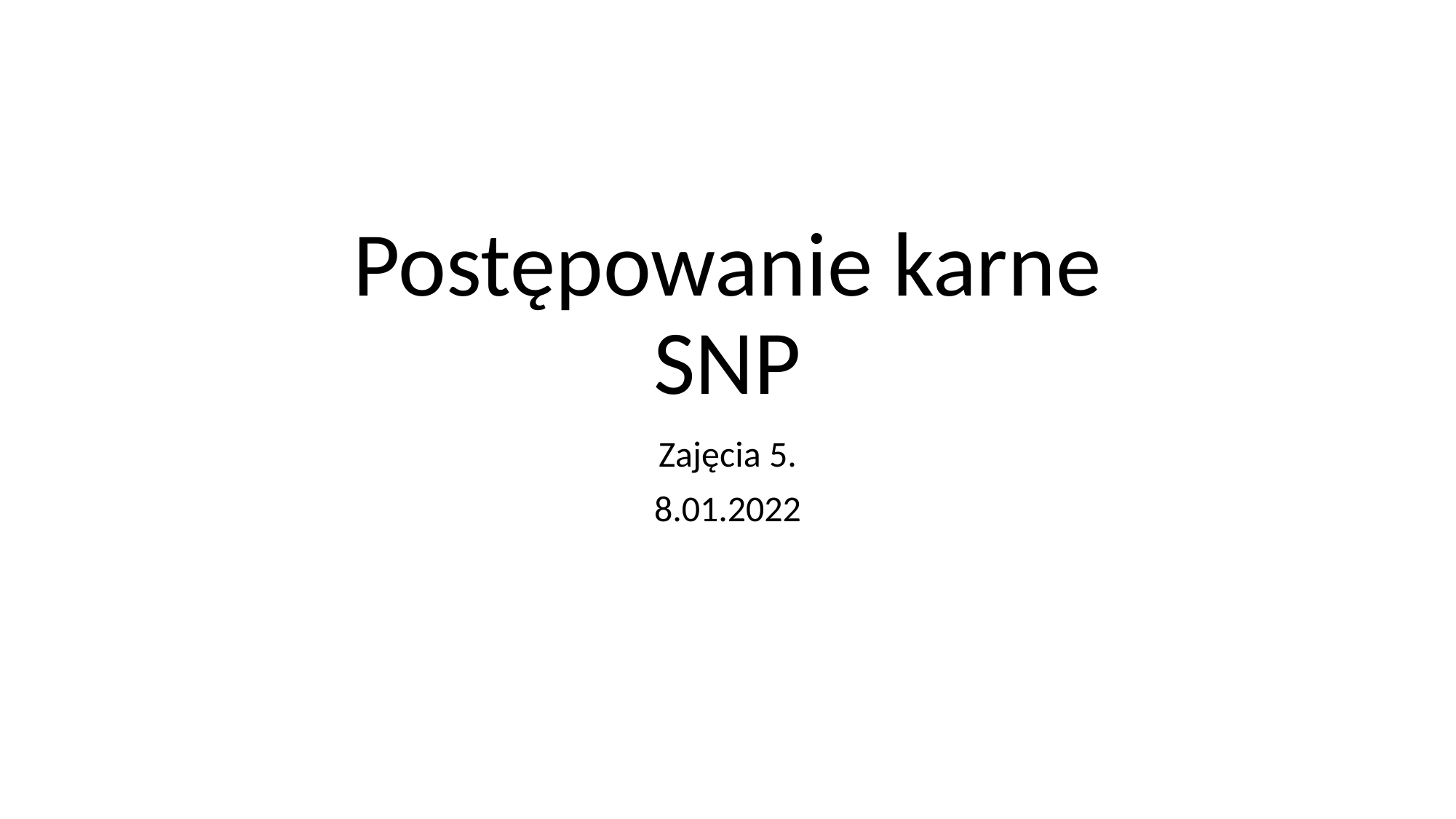

# Postępowanie karne SNP
Zajęcia 5.
8.01.2022